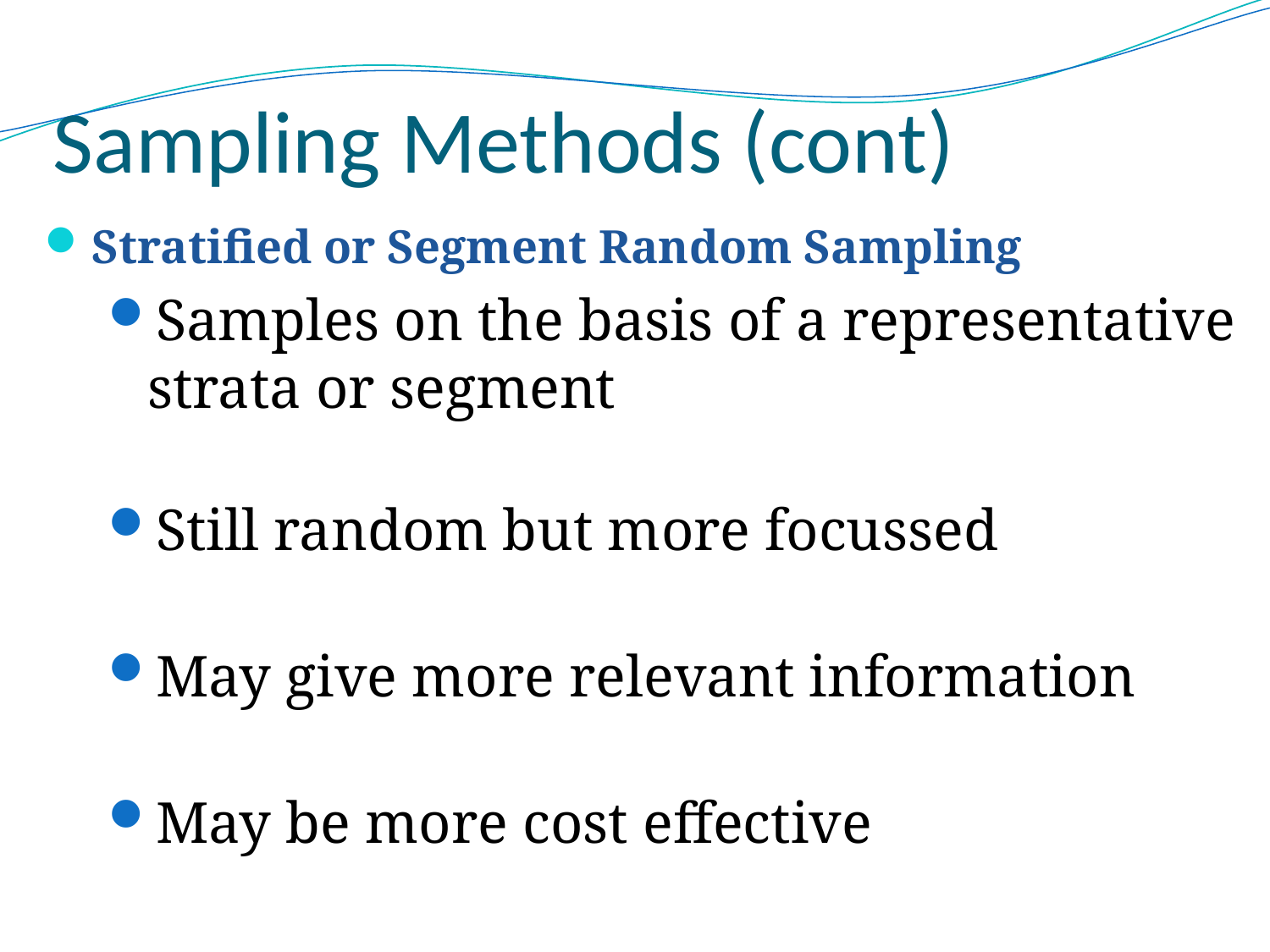

# Sampling Methods (cont)
Stratified or Segment Random Sampling
Samples on the basis of a representative strata or segment

Still random but more focussed

May give more relevant information

May be more cost effective